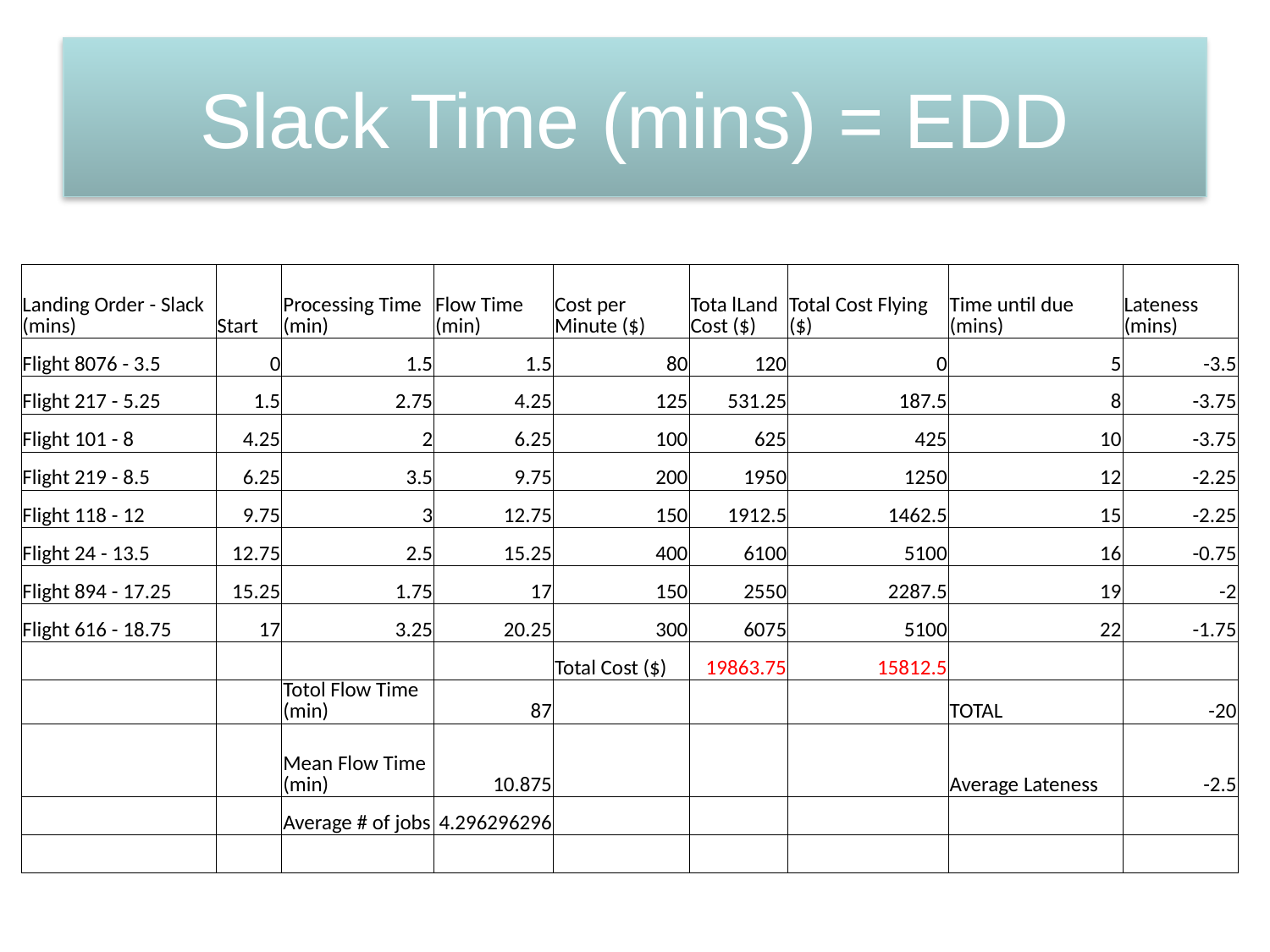

# Slack Time (mins) = EDD
| Landing Order - Slack (mins) | Start | Processing Time (min) | Flow Time (min) | Cost per Minute ($) | Tota lLand Cost ($) | Total Cost Flying ($) | Time until due (mins) | Lateness (mins) |
| --- | --- | --- | --- | --- | --- | --- | --- | --- |
| Flight 8076 - 3.5 | 0 | 1.5 | 1.5 | 80 | 120 | 0 | 5 | -3.5 |
| Flight 217 - 5.25 | 1.5 | 2.75 | 4.25 | 125 | 531.25 | 187.5 | 8 | -3.75 |
| Flight 101 - 8 | 4.25 | 2 | 6.25 | 100 | 625 | 425 | 10 | -3.75 |
| Flight 219 - 8.5 | 6.25 | 3.5 | 9.75 | 200 | 1950 | 1250 | 12 | -2.25 |
| Flight 118 - 12 | 9.75 | 3 | 12.75 | 150 | 1912.5 | 1462.5 | 15 | -2.25 |
| Flight 24 - 13.5 | 12.75 | 2.5 | 15.25 | 400 | 6100 | 5100 | 16 | -0.75 |
| Flight 894 - 17.25 | 15.25 | 1.75 | 17 | 150 | 2550 | 2287.5 | 19 | -2 |
| Flight 616 - 18.75 | 17 | 3.25 | 20.25 | 300 | 6075 | 5100 | 22 | -1.75 |
|  |  |  |  | Total Cost ($) | 19863.75 | 15812.5 |  |  |
|  |  | Totol Flow Time (min) | 87 |  |  |  | TOTAL | -20 |
|  |  | Mean Flow Time (min) | 10.875 |  |  |  | Average Lateness | -2.5 |
|  |  | Average # of jobs | 4.296296296 |  |  |  |  |  |
|  |  |  |  |  |  |  |  |  |